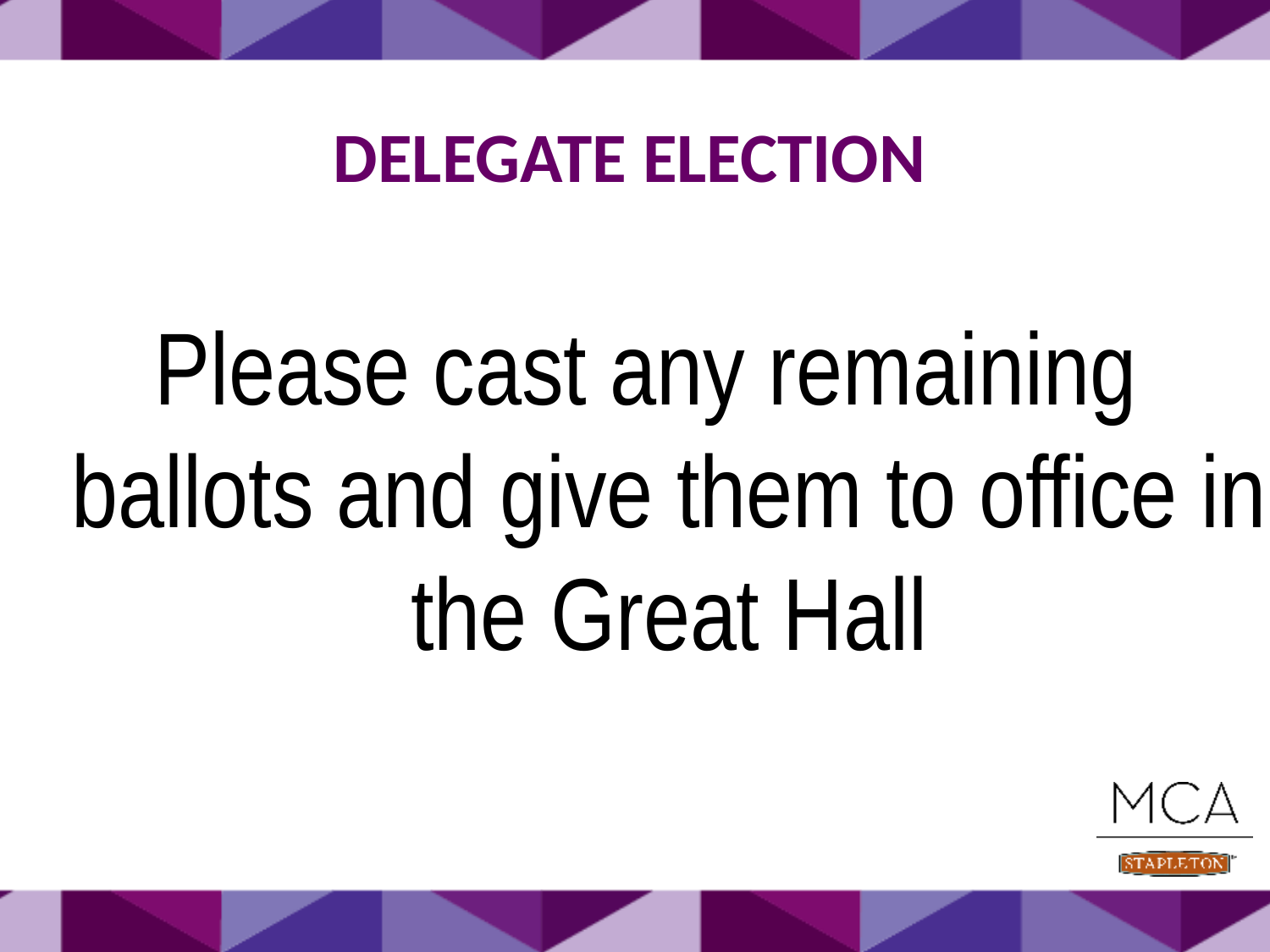

Delegate Election
Please cast any remaining ballots and give them to office in the Great Hall